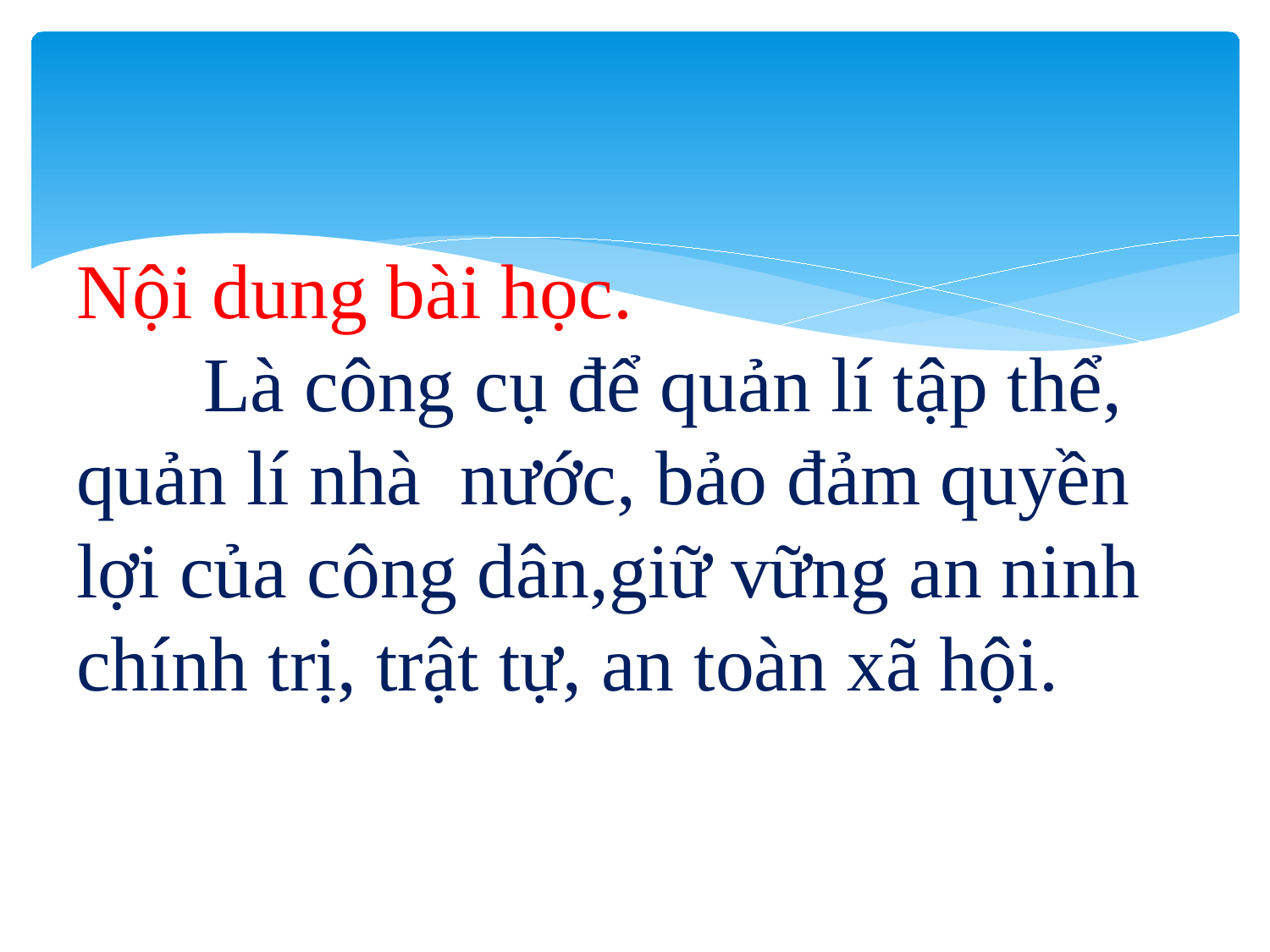

# Nội dung bài học. Là công cụ để quản lí tập thể, quản lí nhà  nước, bảo đảm quyền lợi của công dân,giữ vững an ninh chính trị, trật tự, an toàn xã hội.